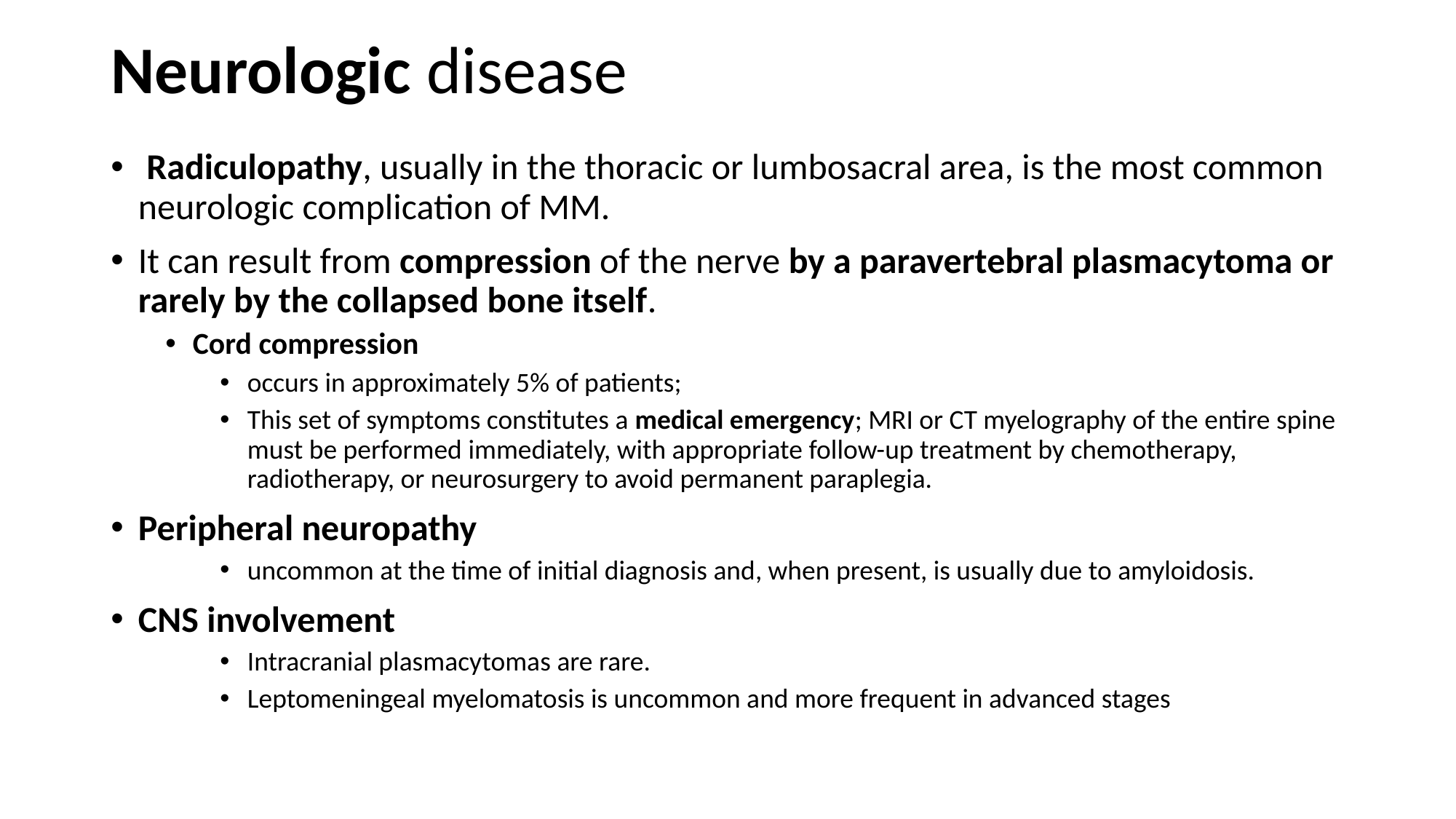

# Neurologic disease
 Radiculopathy, usually in the thoracic or lumbosacral area, is the most common neurologic complication of MM.
It can result from compression of the nerve by a paravertebral plasmacytoma or rarely by the collapsed bone itself.
Cord compression
occurs in approximately 5% of patients;
This set of symptoms constitutes a medical emergency; MRI or CT myelography of the entire spine must be performed immediately, with appropriate follow-up treatment by chemotherapy, radiotherapy, or neurosurgery to avoid permanent paraplegia.
Peripheral neuropathy
uncommon at the time of initial diagnosis and, when present, is usually due to amyloidosis.
CNS involvement
Intracranial plasmacytomas are rare.
Leptomeningeal myelomatosis is uncommon and more frequent in advanced stages